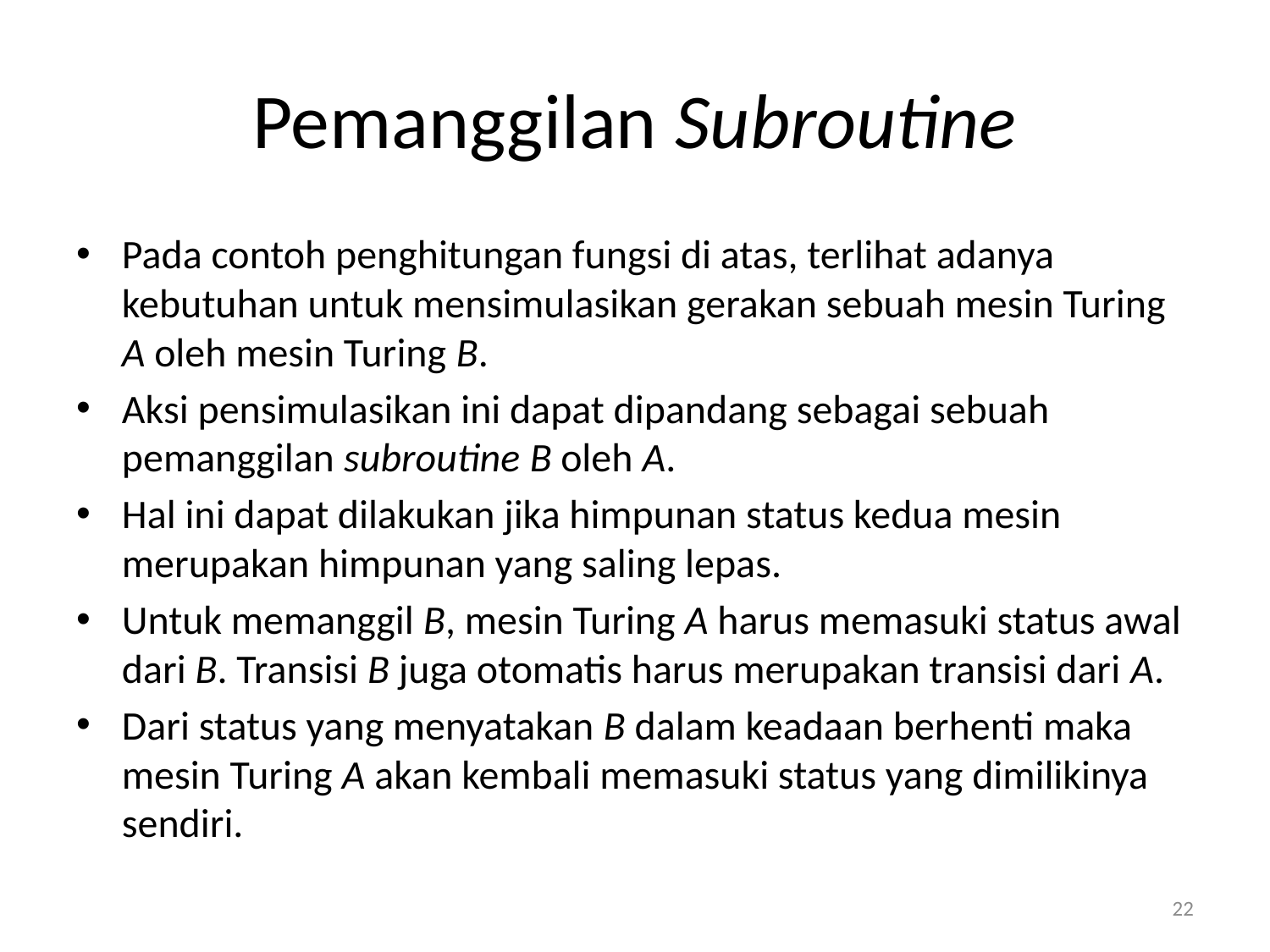

# Pemanggilan Subroutine
Pada contoh penghitungan fungsi di atas, terlihat adanya kebutuhan untuk mensimulasikan gerakan sebuah mesin Turing A oleh mesin Turing B.
Aksi pensimulasikan ini dapat dipandang sebagai sebuah pemanggilan subroutine B oleh A.
Hal ini dapat dilakukan jika himpunan status kedua mesin merupakan himpunan yang saling lepas.
Untuk memanggil B, mesin Turing A harus memasuki status awal dari B. Transisi B juga otomatis harus merupakan transisi dari A.
Dari status yang menyatakan B dalam keadaan berhenti maka mesin Turing A akan kembali memasuki status yang dimilikinya sendiri.
22